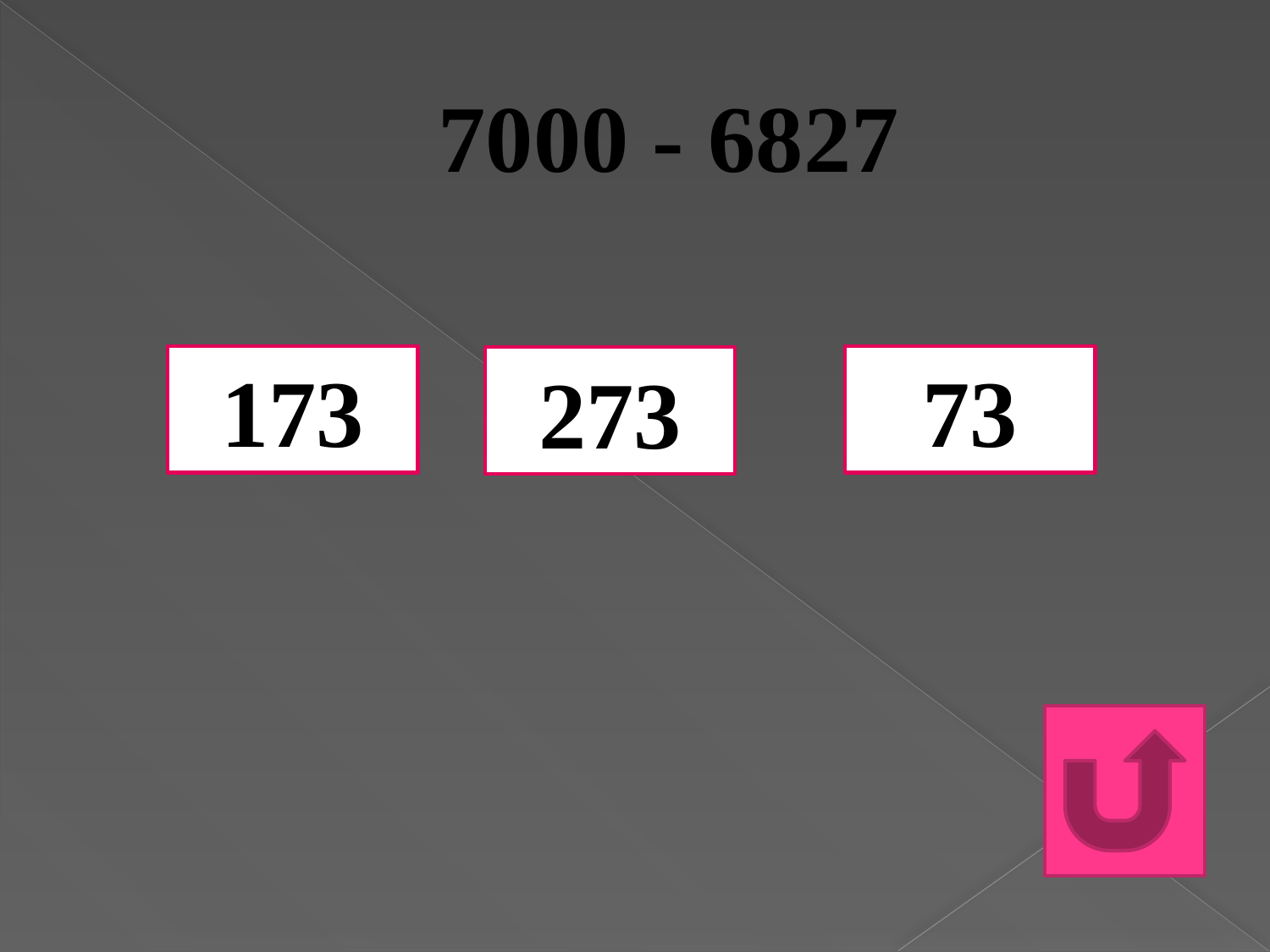

# 7000 - 6827
173
73
273